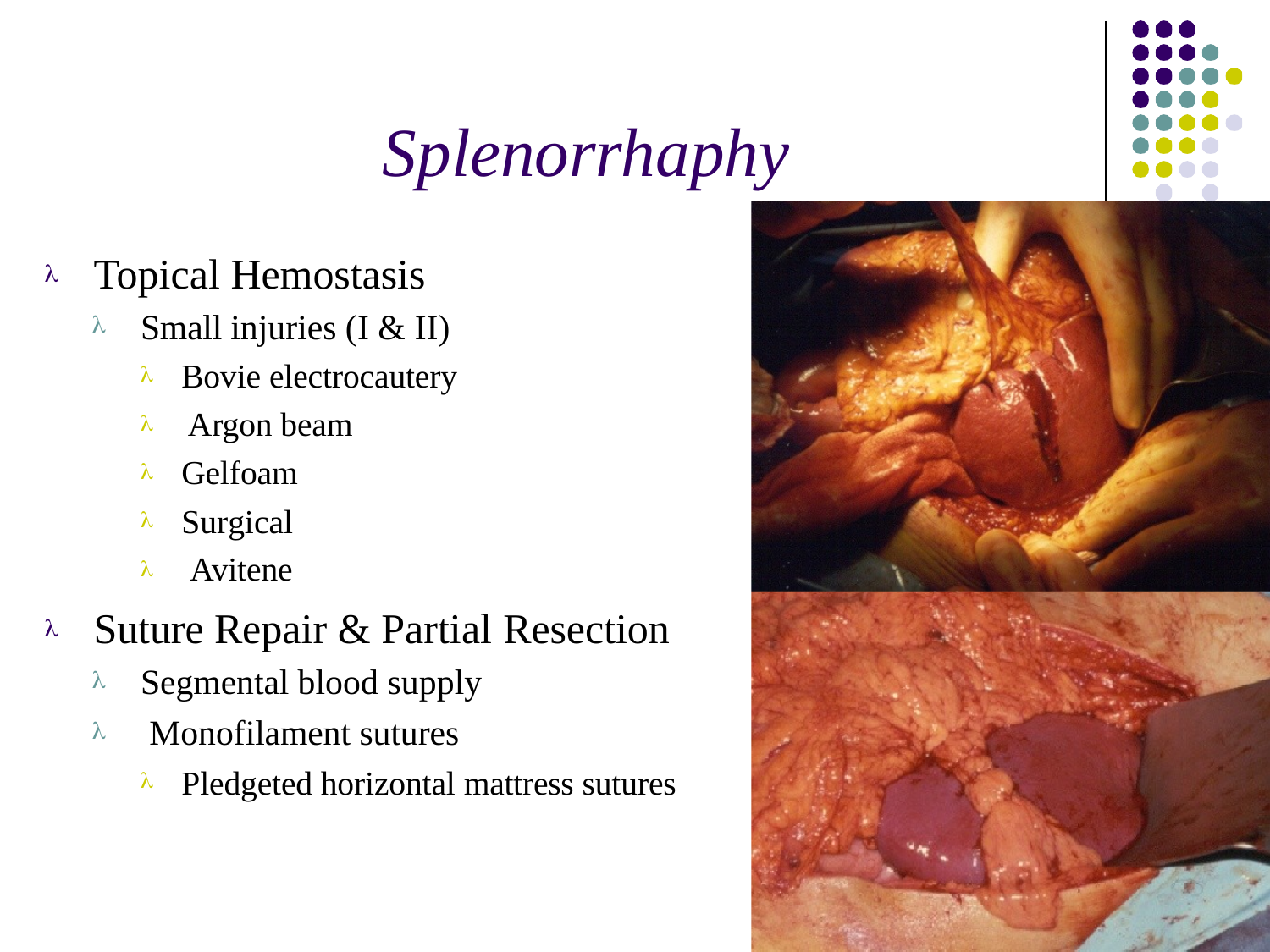

# Splenorrhaphy

λ	Topical Hemostasis
Small injuries (I & II)
λ
Bovie electrocautery  Argon beam  Gelfoam
Surgical  Avitene
λ
λ
λ
λ
λ
λ	Suture Repair & Partial Resection
Segmental blood supply  Monofilament sutures
λ
λ
Pledgeted horizontal mattress sutures
λ